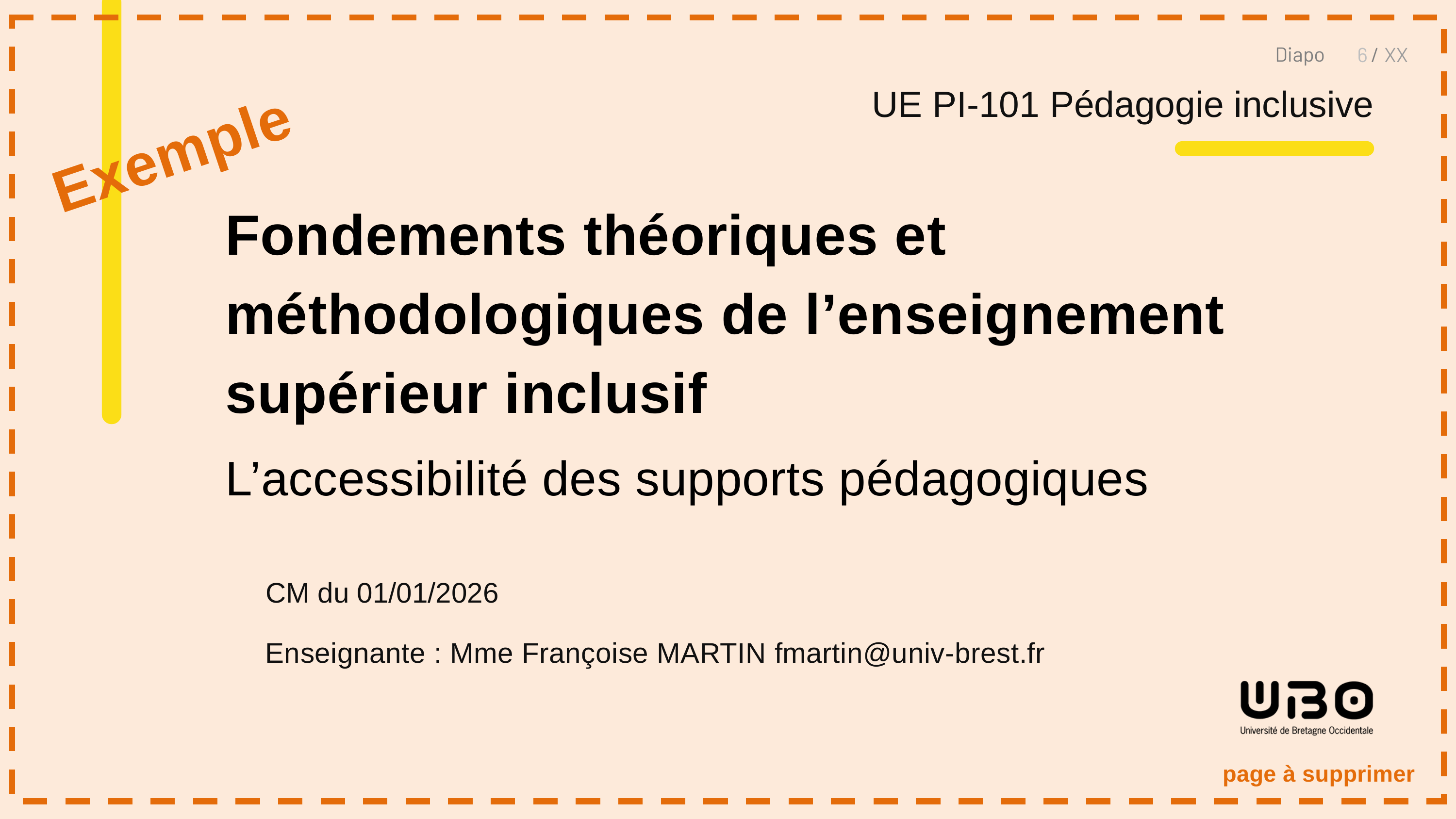

6
XX

 UE PI-101 Pédagogie inclusive
Exemple
Fondements théoriques et méthodologiques de l’enseignement supérieur inclusif
L’accessibilité des supports pédagogiques
CM du 01/01/2026

 Enseignante : Mme Françoise MARTIN fmartin@univ-brest.fr

page à supprimer